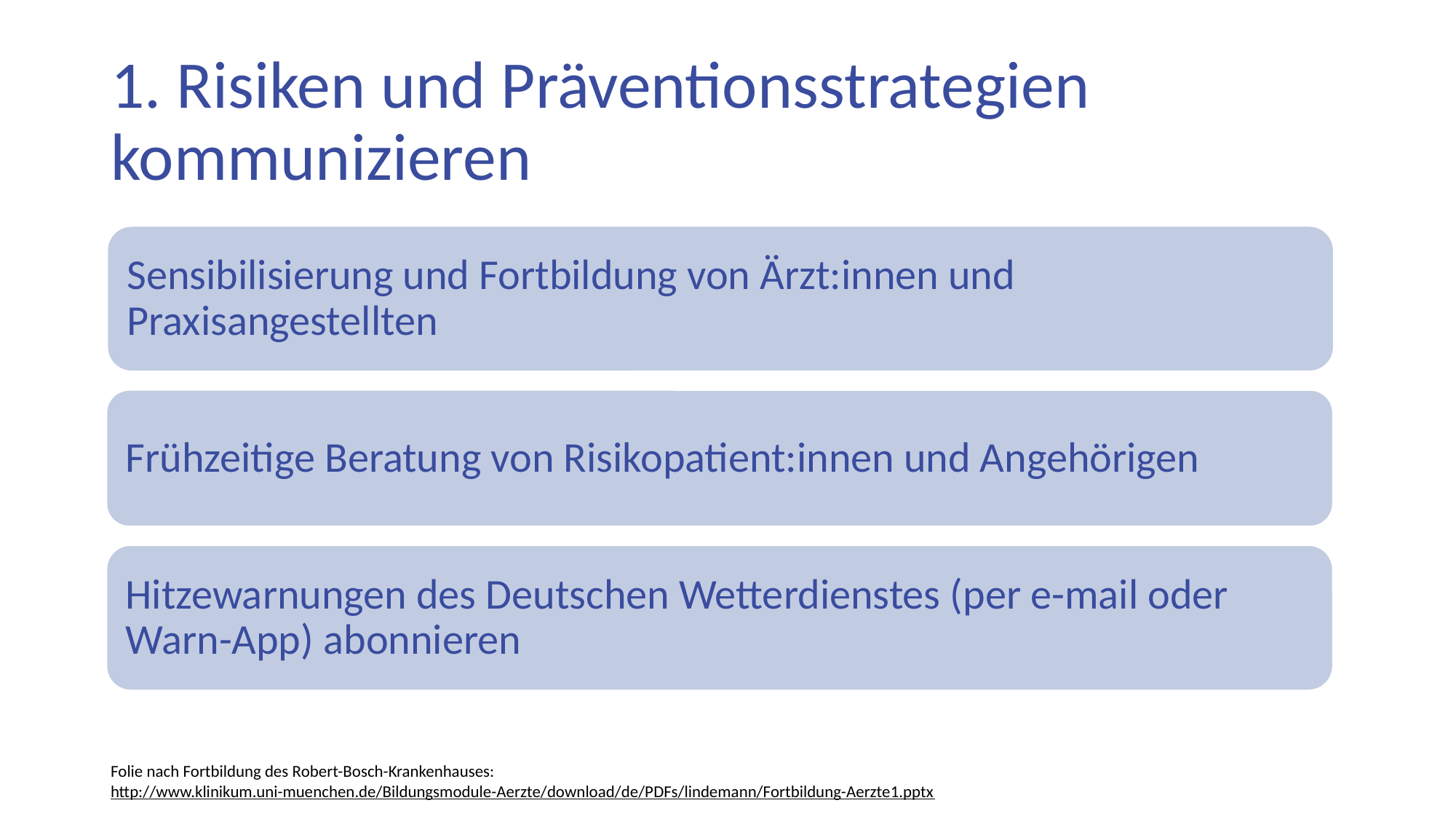

# 1. Risiken und Präventionsstrategien kommunizieren

Sensibilisierung und Fortbildung von Ärzt:innen und Praxisangestellten

Frühzeitige Beratung von Risikopatient:innen und Angehörigen

Hitzewarnungen des Deutschen Wetterdienstes (per e-mail oder Warn-App) abonnieren
Folie nach Fortbildung des Robert-Bosch-Krankenhauses:
http://www.klinikum.uni-muenchen.de/Bildungsmodule-Aerzte/download/de/PDFs/lindemann/Fortbildung-Aerzte1.pptx